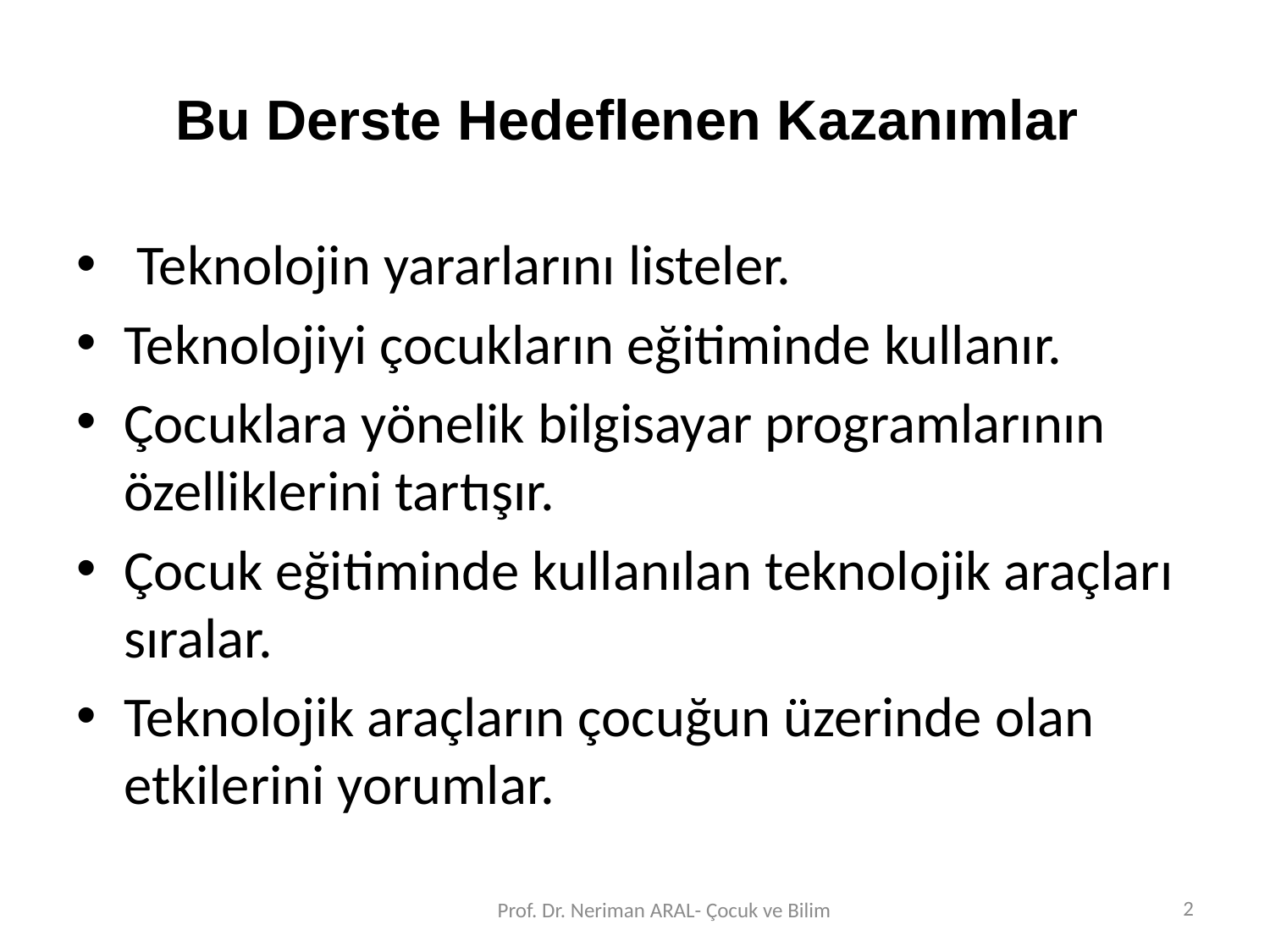

# Bu Derste Hedeflenen Kazanımlar
 Teknolojin yararlarını listeler.
Teknolojiyi çocukların eğitiminde kullanır.
Çocuklara yönelik bilgisayar programlarının özelliklerini tartışır.
Çocuk eğitiminde kullanılan teknolojik araçları sıralar.
Teknolojik araçların çocuğun üzerinde olan etkilerini yorumlar.
2
Prof. Dr. Neriman ARAL- Çocuk ve Bilim